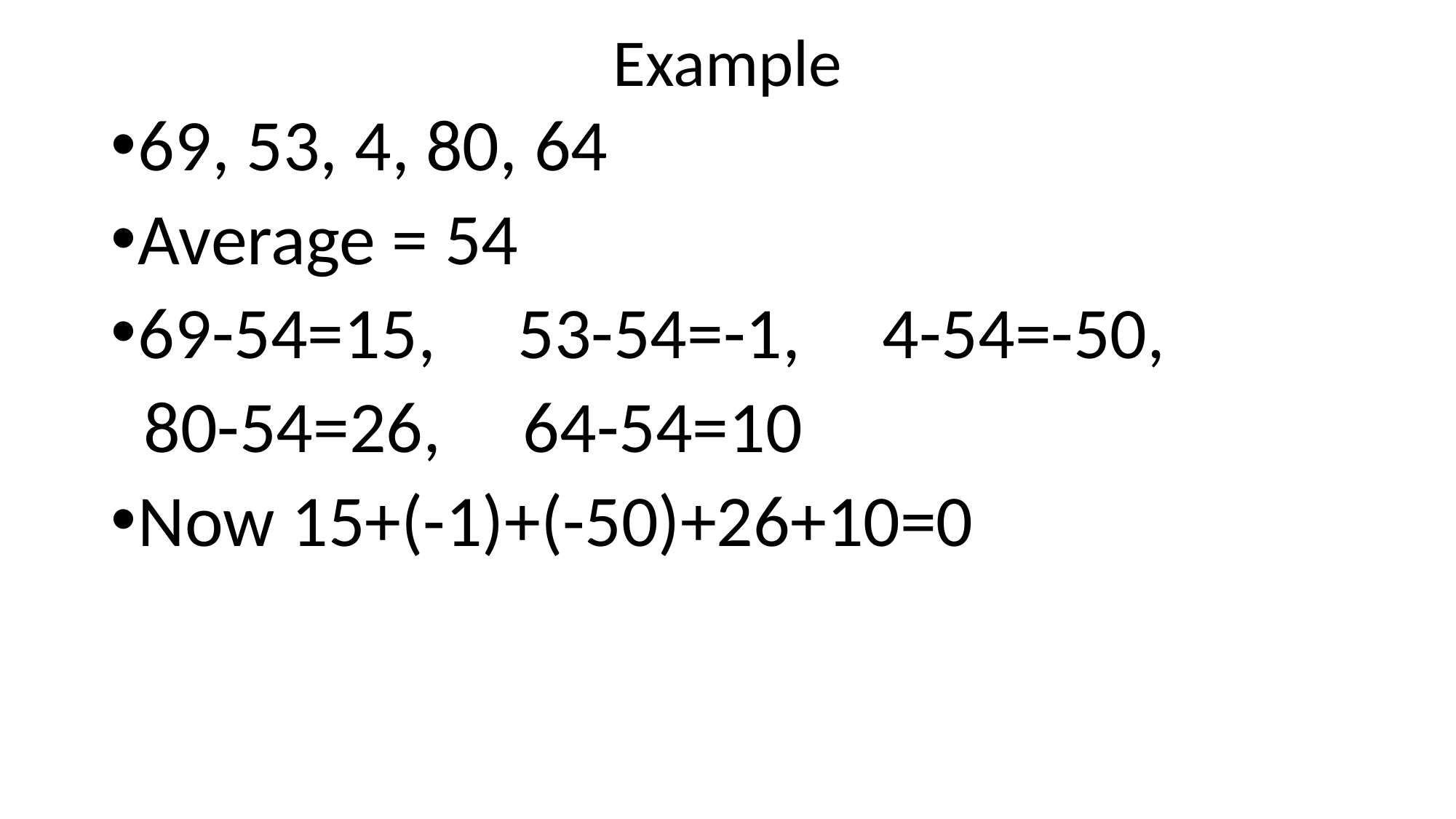

# Example
69, 53, 4, 80, 64
Average = 54
69-54=15,     53-54=-1,     4-54=-50,
  80-54=26,     64-54=10
Now 15+(-1)+(-50)+26+10=0